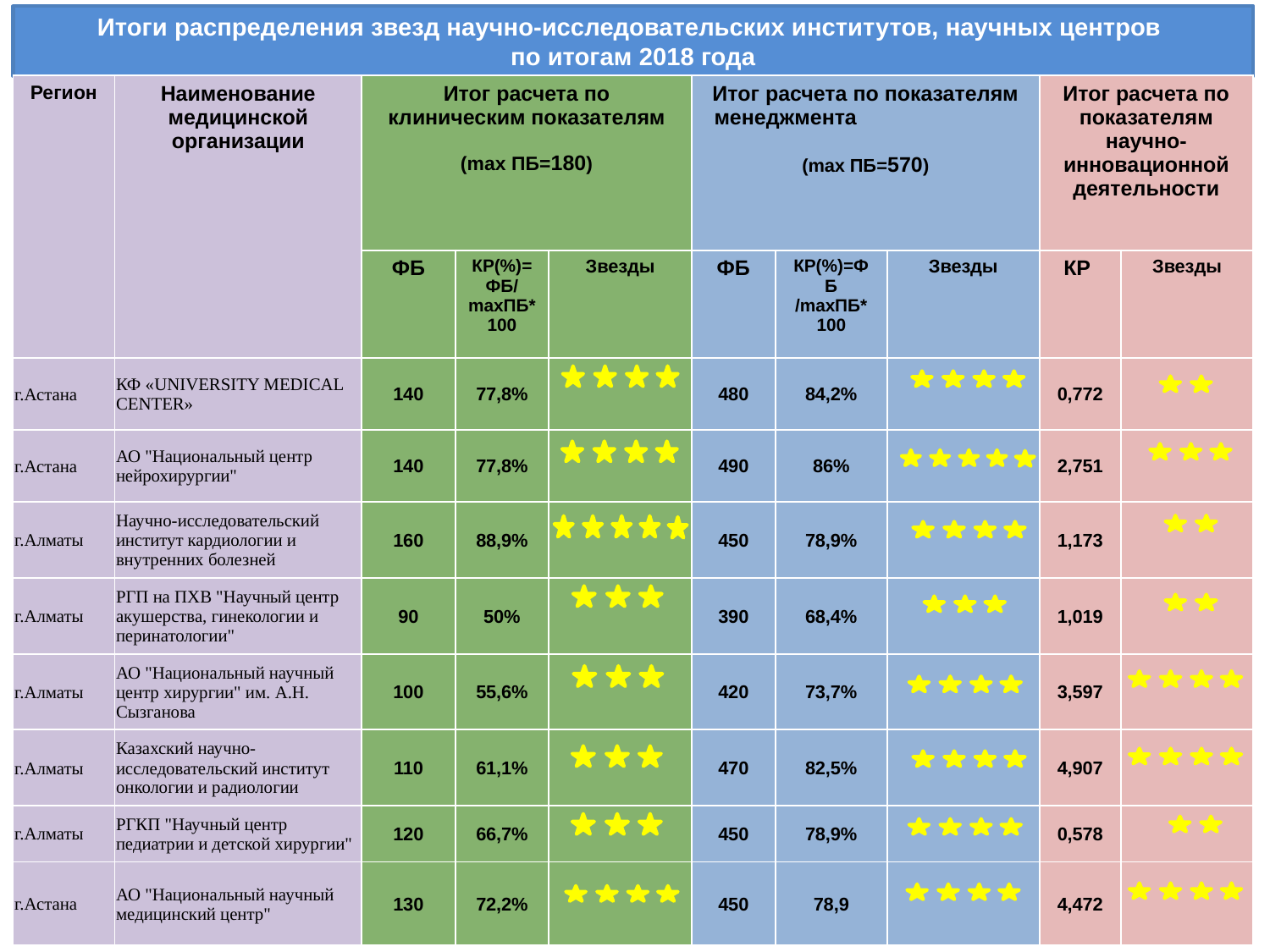

# Итоги распределения звезд научно-исследовательских институтов, научных центров по итогам 2018 года
| Регион | Наименование медицинской организации | Итог расчета по клиническим показателям (mах ПБ=180) |  |  | Итог расчета по показателям менеджмента (mах ПБ=570) |  |  | Итог расчета по показателям научно-инновационной деятельности |  |
| --- | --- | --- | --- | --- | --- | --- | --- | --- | --- |
|  |  | ФБ | КР(%)=ФБ/mахПБ\*100 | Звезды | ФБ | КР(%)=ФБ /mахПБ\* 100 | Звезды | КР | Звезды |
| г.Астана | КФ «UNIVERSITY MEDICAL CENTER» | 140 | 77,8% |  | 480 | 84,2% |  | 0,772 |  |
| г.Астана | АО "Национальный центр нейрохирургии" | 140 | 77,8% |  | 490 | 86% |  | 2,751 |  |
| г.Алматы | Научно-исследовательский институт кардиологии и внутренних болезней | 160 | 88,9% |  | 450 | 78,9% |  | 1,173 |  |
| г.Алматы | РГП на ПХВ "Научный центр акушерства, гинекологии и перинатологии" | 90 | 50% |  | 390 | 68,4% |  | 1,019 |  |
| г.Алматы | АО "Национальный научный центр хирургии" им. А.Н. Сызганова | 100 | 55,6% |  | 420 | 73,7% |  | 3,597 |  |
| г.Алматы | Казахский научно-исследовательский институт онкологии и радиологии | 110 | 61,1% |  | 470 | 82,5% |  | 4,907 |  |
| г.Алматы | РГКП "Научный центр педиатрии и детской хирургии" | 120 | 66,7% |  | 450 | 78,9% |  | 0,578 |  |
| г.Астана | АО "Национальный научный медицинский центр" | 130 | 72,2% |  | 450 | 78,9 |  | 4,472 |  |